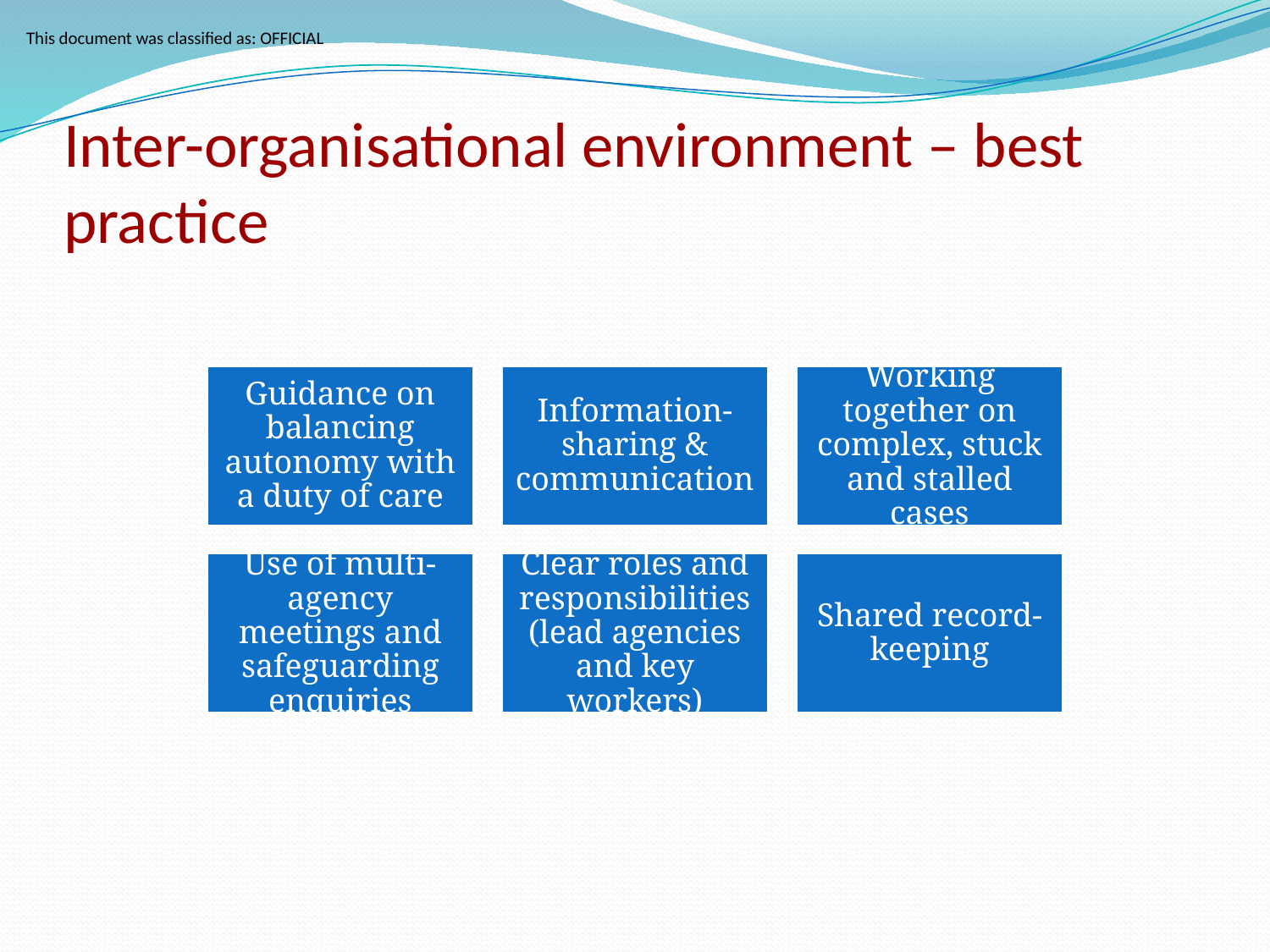

# Inter-organisational environment – best practice
Guidance on balancing autonomy with a duty of care
Information-sharing & communication
Working together on complex, stuck and stalled cases
Use of multi-agency meetings and safeguarding enquiries
Clear roles and responsibilities (lead agencies and key workers)
Shared record-keeping